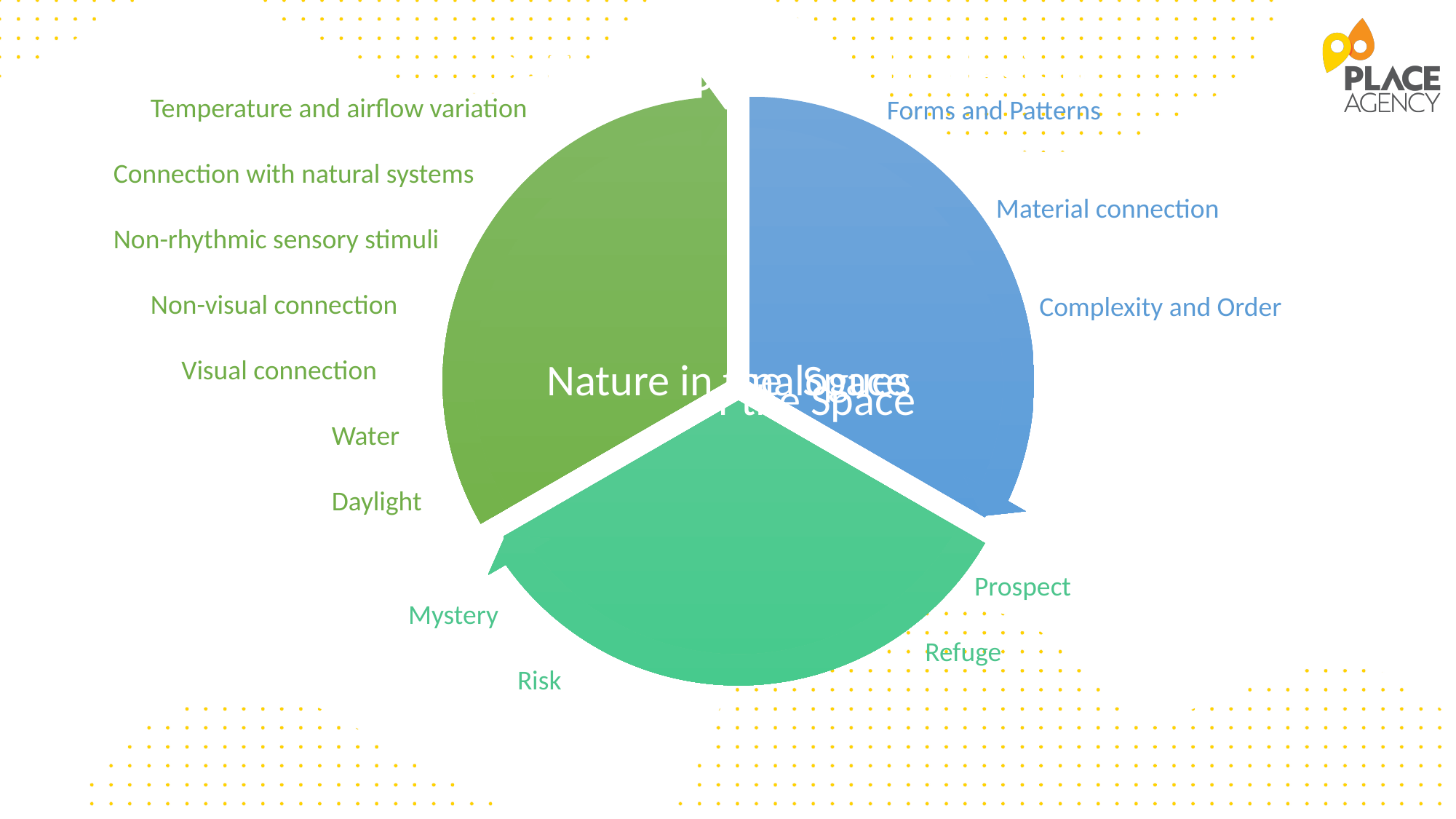

Temperature and airflow variation

Connection with natural systems

Non-rhythmic sensory stimuli

      Non-visual connection

           Visual connection

		Water

		Daylight

Patterns of biophilic design
Natural analogues
Nature of the Space
Nature in the  Space
Forms and Patterns

	Material connection

	       Complexity and Order
        Prospect

Refuge
Mystery

	Risk